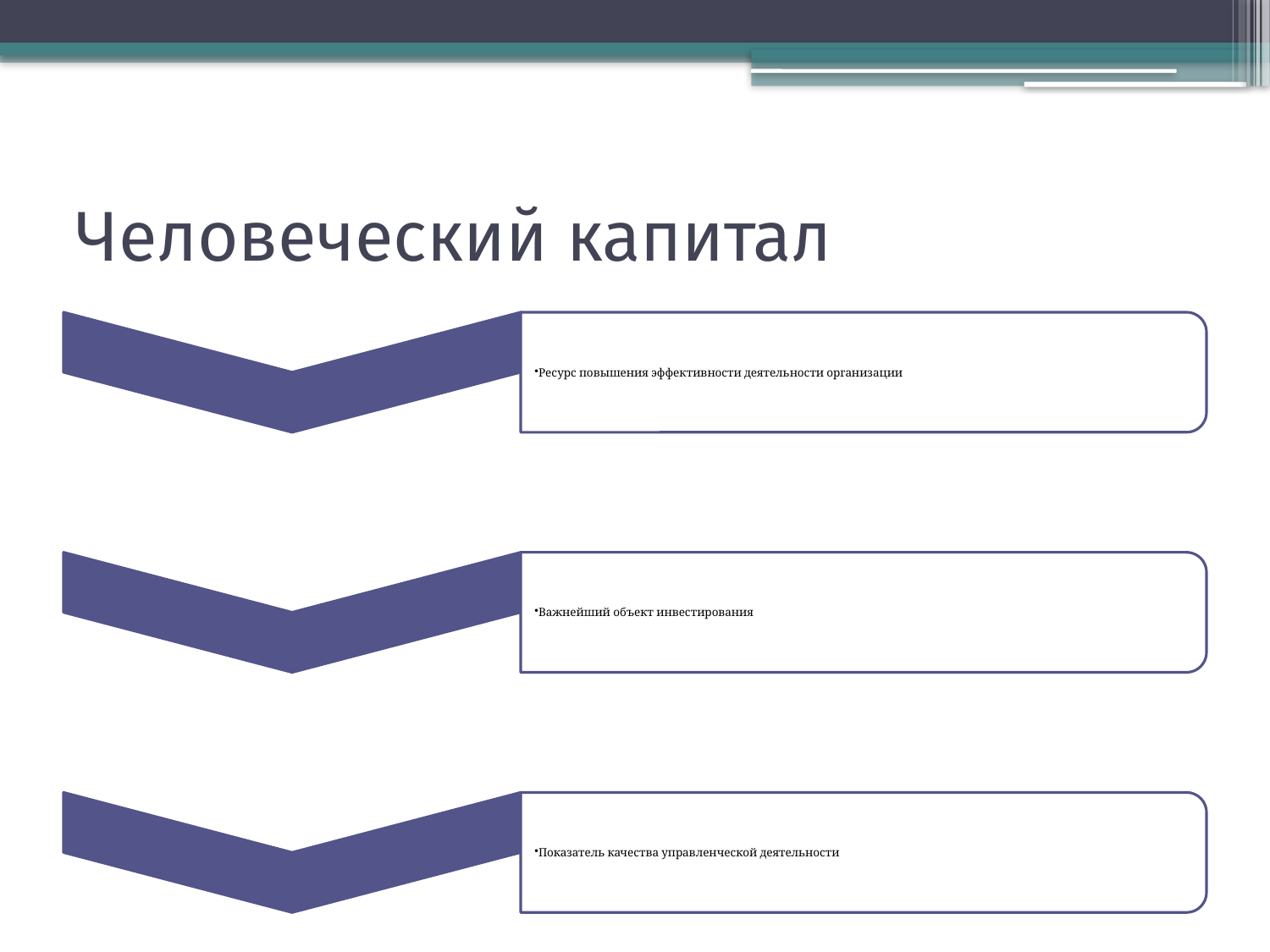

# Человеческий капитал
Ресурс повышения эффективности деятельности организации
Показатель качества управленческой деятельности
Важнейший объект инвестирования